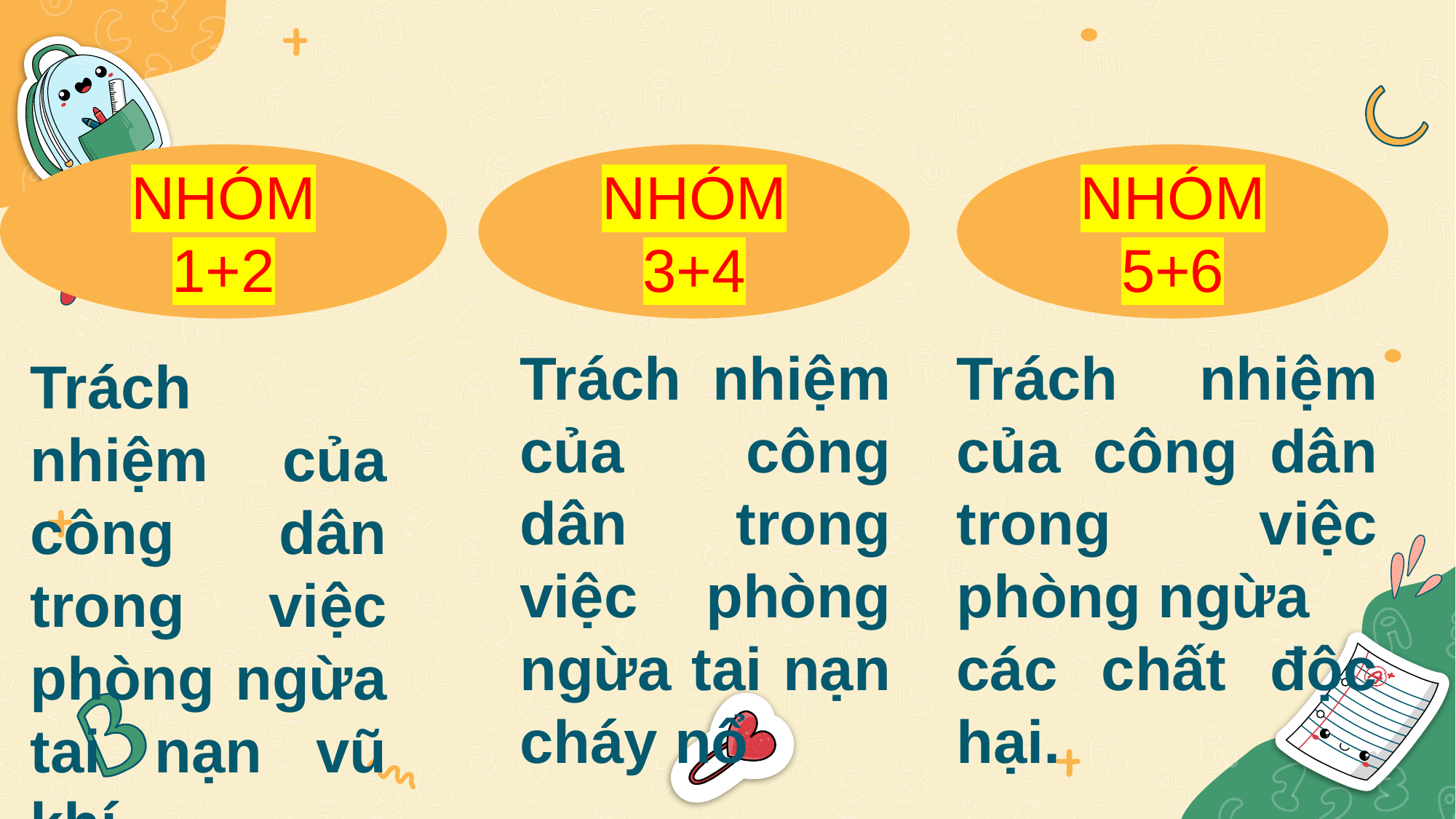

NHÓM 1+2
NHÓM 3+4
NHÓM 5+6
Trách nhiệm của công dân trong việc phòng ngừa tai nạn cháy nổ
Trách nhiệm của công dân trong việc phòng ngừa
các chất độc hại.
Trách nhiệm của công dân trong việc phòng ngừa tai nạn vũ khí